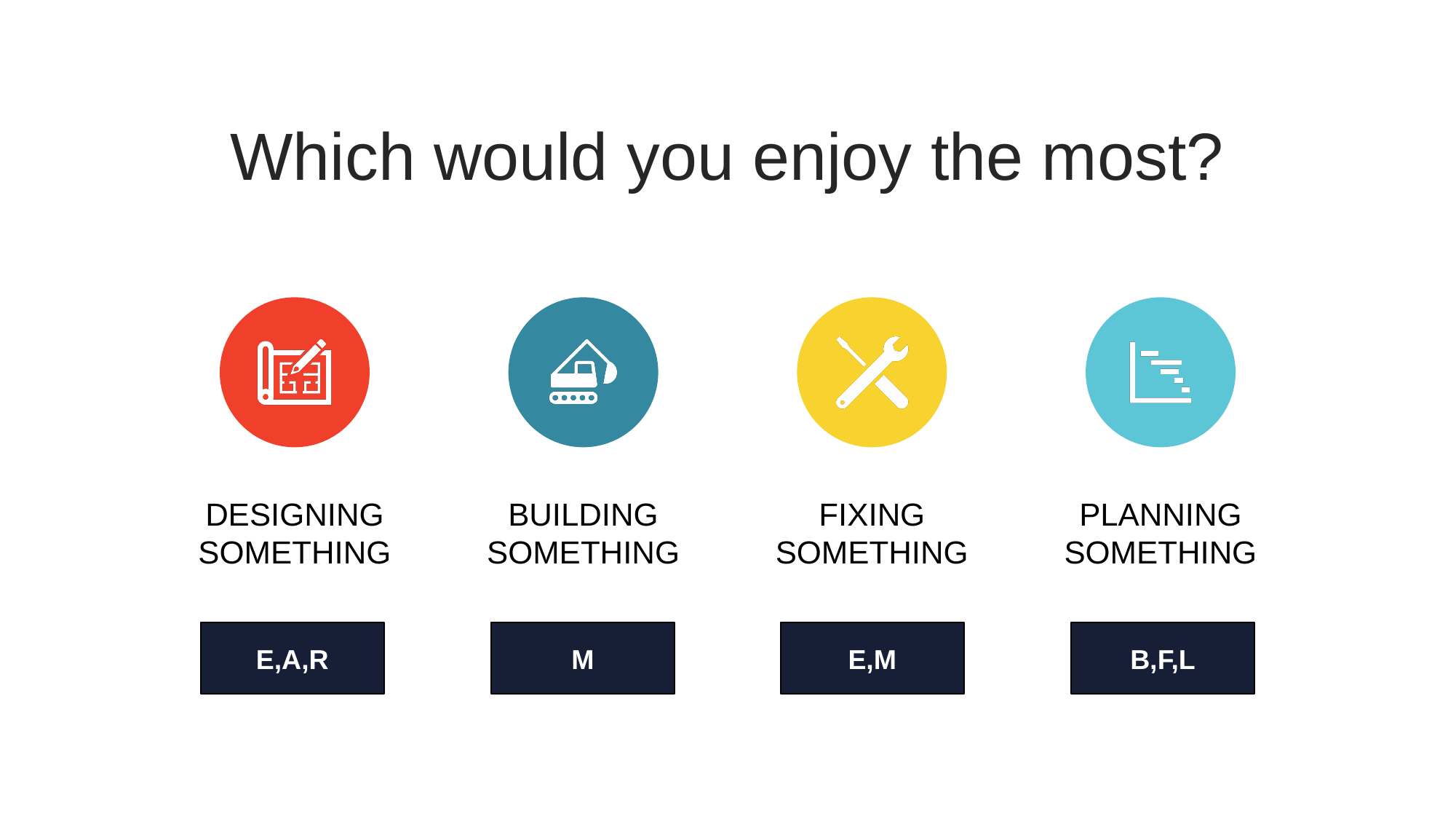

# Which would you enjoy the most?
Designing something
Building something
Fixing something
Planning something
E,A,R
M
E,M
B,F,L